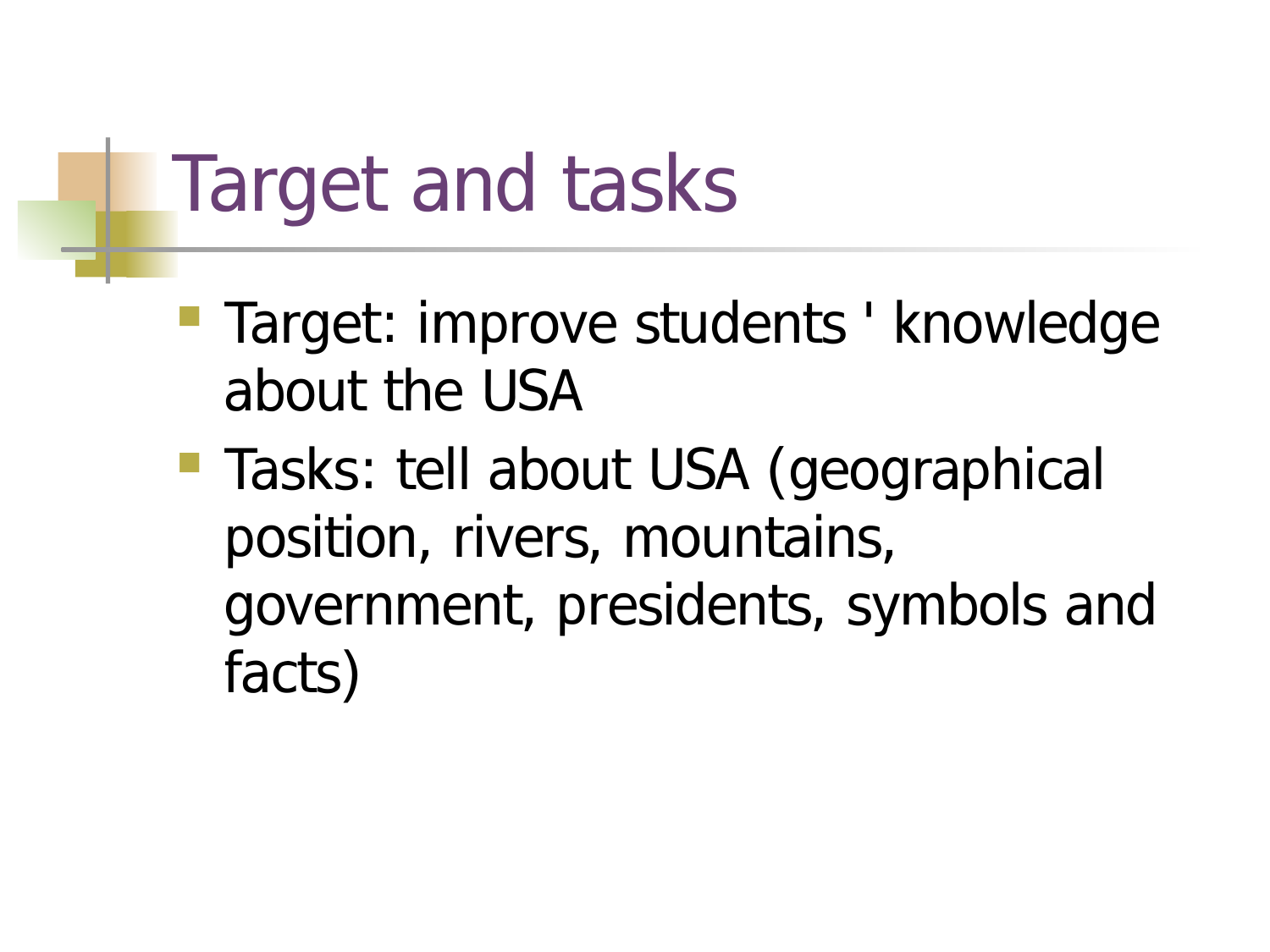

# Target and tasks
Target: improve students ' knowledge about the USA
Tasks: tell about USA (geographical position, rivers, mountains, government, presidents, symbols and facts)